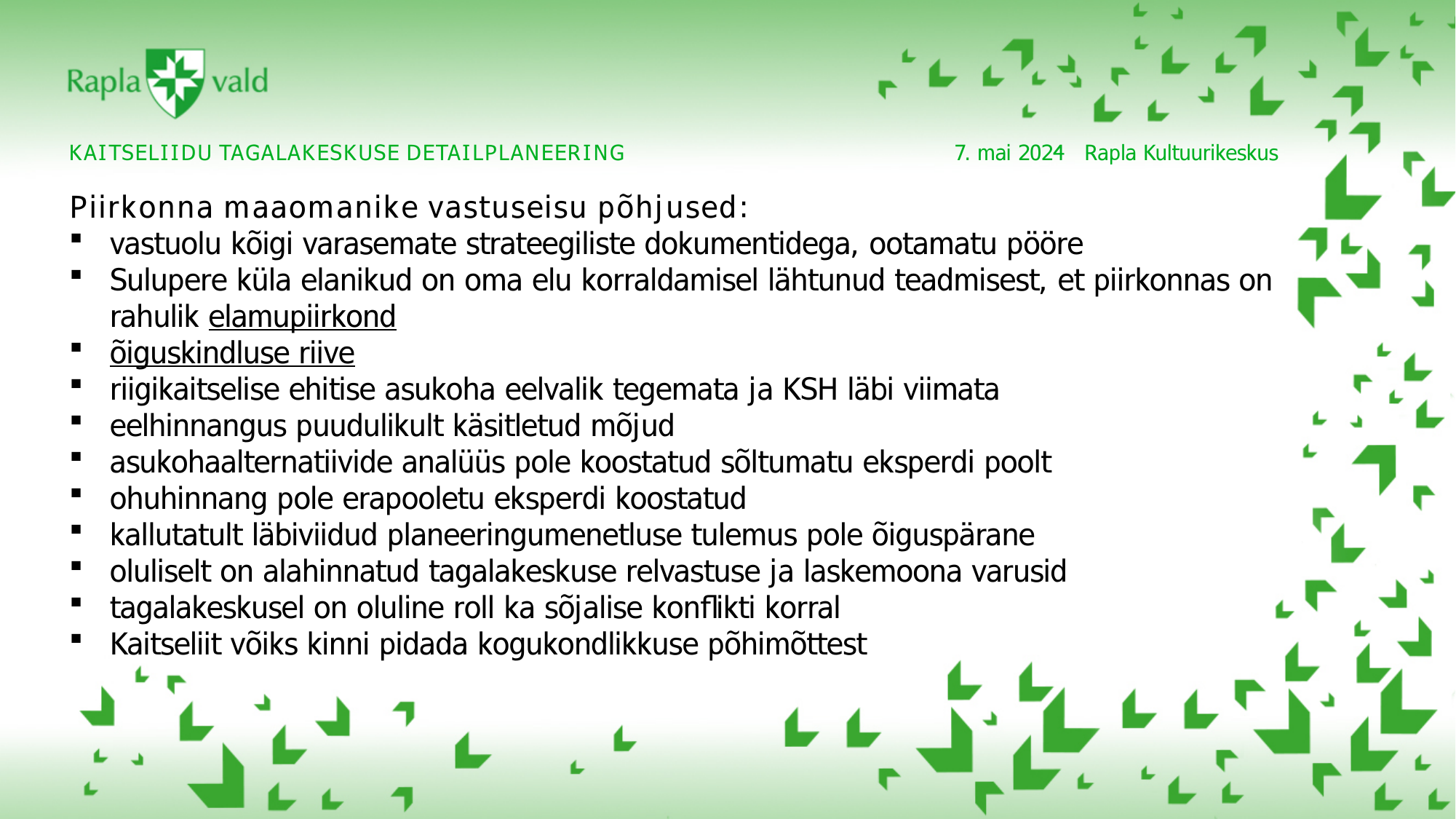

KAITSELIIDU TAGALAKESKUSE DETAILPLANEERING 	7. mai 2024   Rapla Kultuurikeskus
Piirkonna maaomanike vastuseisu põhjused:
vastuolu kõigi varasemate strateegiliste dokumentidega, ootamatu pööre
Sulupere küla elanikud on oma elu korraldamisel lähtunud teadmisest, et piirkonnas on rahulik elamupiirkond
õiguskindluse riive
riigikaitselise ehitise asukoha eelvalik tegemata ja KSH läbi viimata
eelhinnangus puudulikult käsitletud mõjud
asukohaalternatiivide analüüs pole koostatud sõltumatu eksperdi poolt
ohuhinnang pole erapooletu eksperdi koostatud
kallutatult läbiviidud planeeringumenetluse tulemus pole õiguspärane
oluliselt on alahinnatud tagalakeskuse relvastuse ja laskemoona varusid
tagalakeskusel on oluline roll ka sõjalise konflikti korral
Kaitseliit võiks kinni pidada kogukondlikkuse põhimõttest